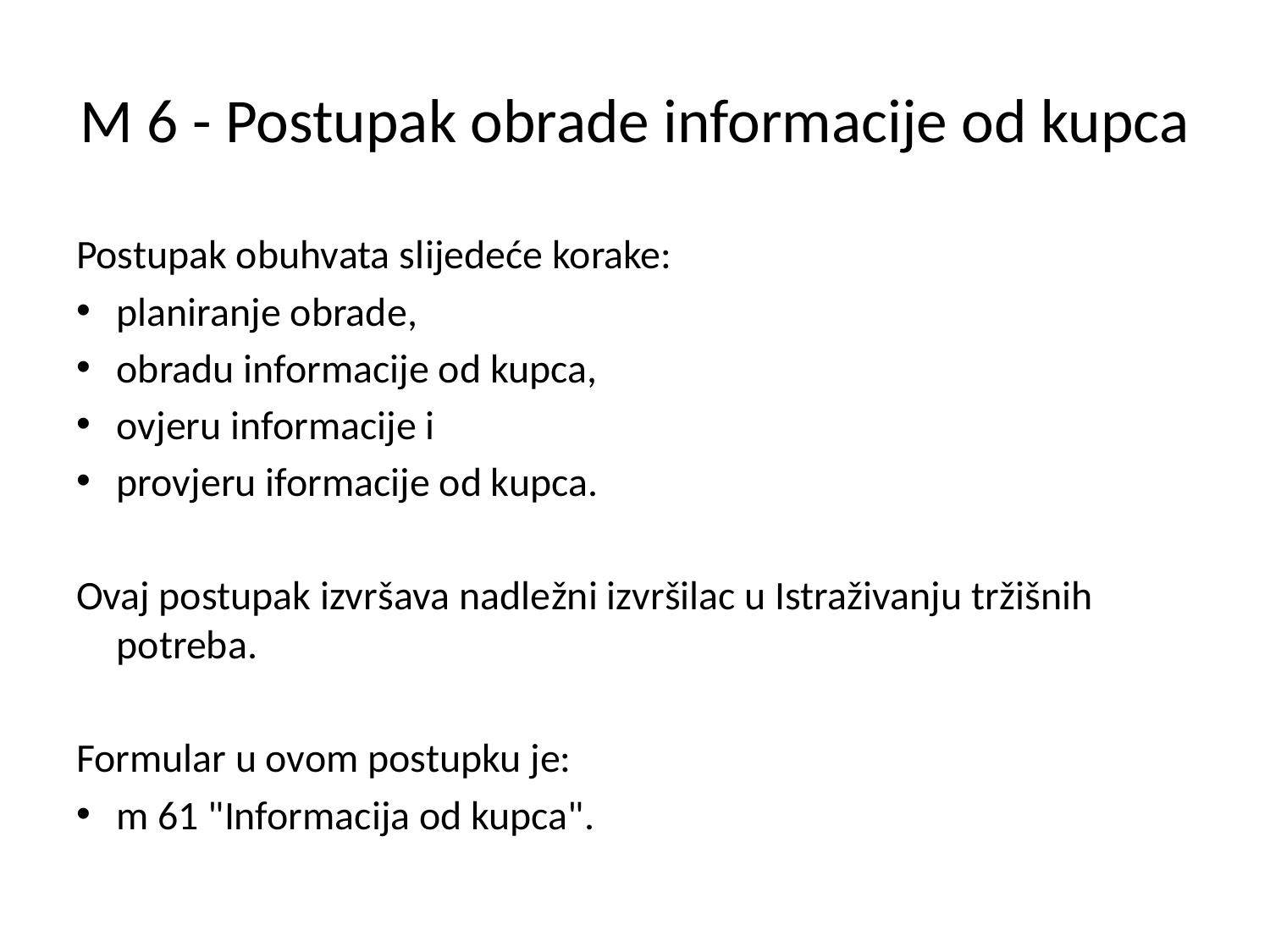

# M 6 - Postupak obrade informacije od kupca
Postupak obuhvata slijedeće korake:
planiranje obrade,
obradu informacije od kupca,
ovjeru informacije i
provjeru iformacije od kupca.

Ovaj postupak izvršava nadležni izvršilac u Istraživanju tržišnih potreba.

Formular u ovom postupku je:
m 61 "Informacija od kupca".